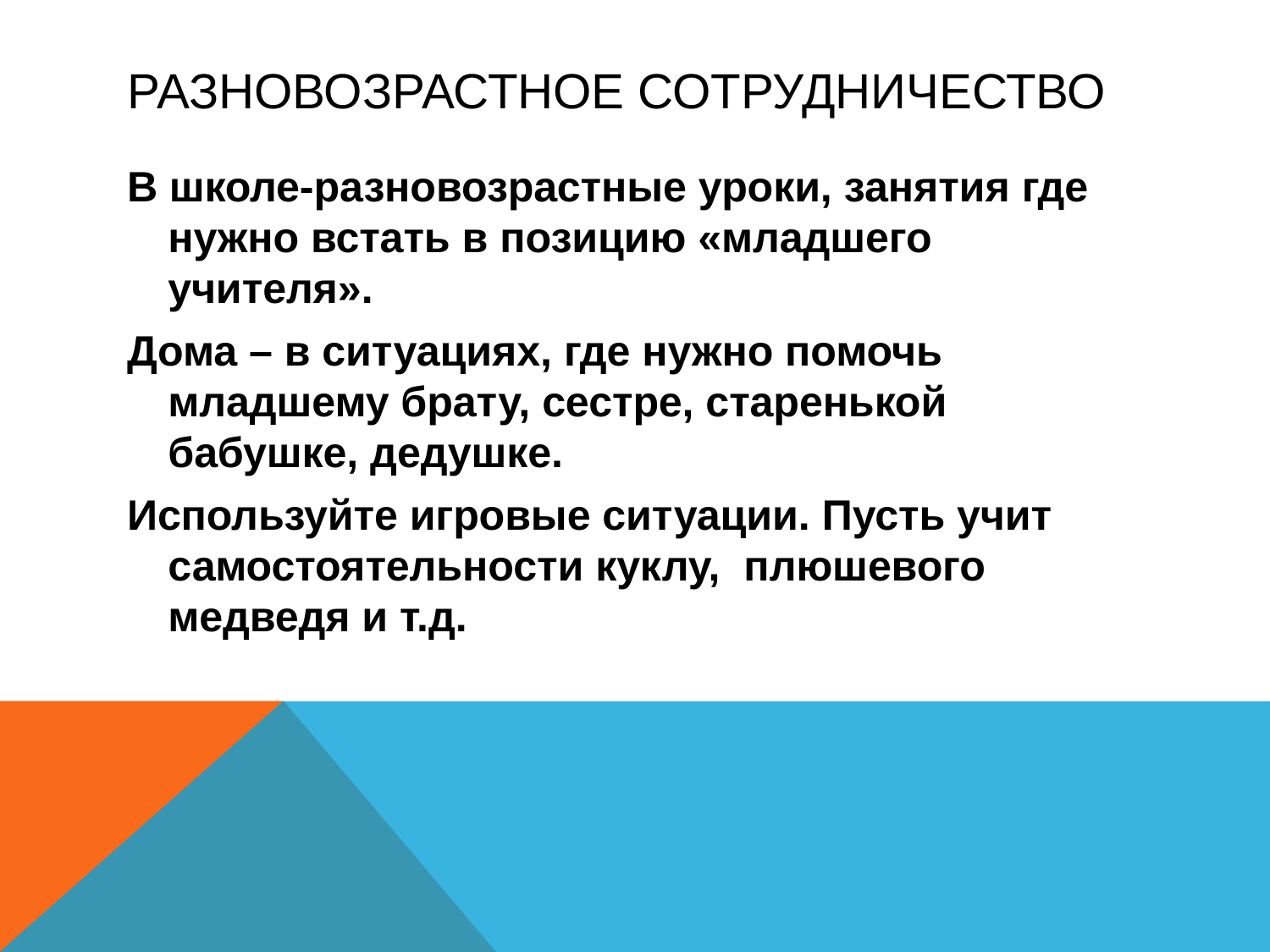

# Разновозрастное сотрудничество
В школе-разновозрастные уроки, занятия где нужно встать в позицию «младшего учителя».
Дома – в ситуациях, где нужно помочь младшему брату, сестре, старенькой бабушке, дедушке.
Используйте игровые ситуации. Пусть учит самостоятельности куклу,  плюшевого медведя и т.д.